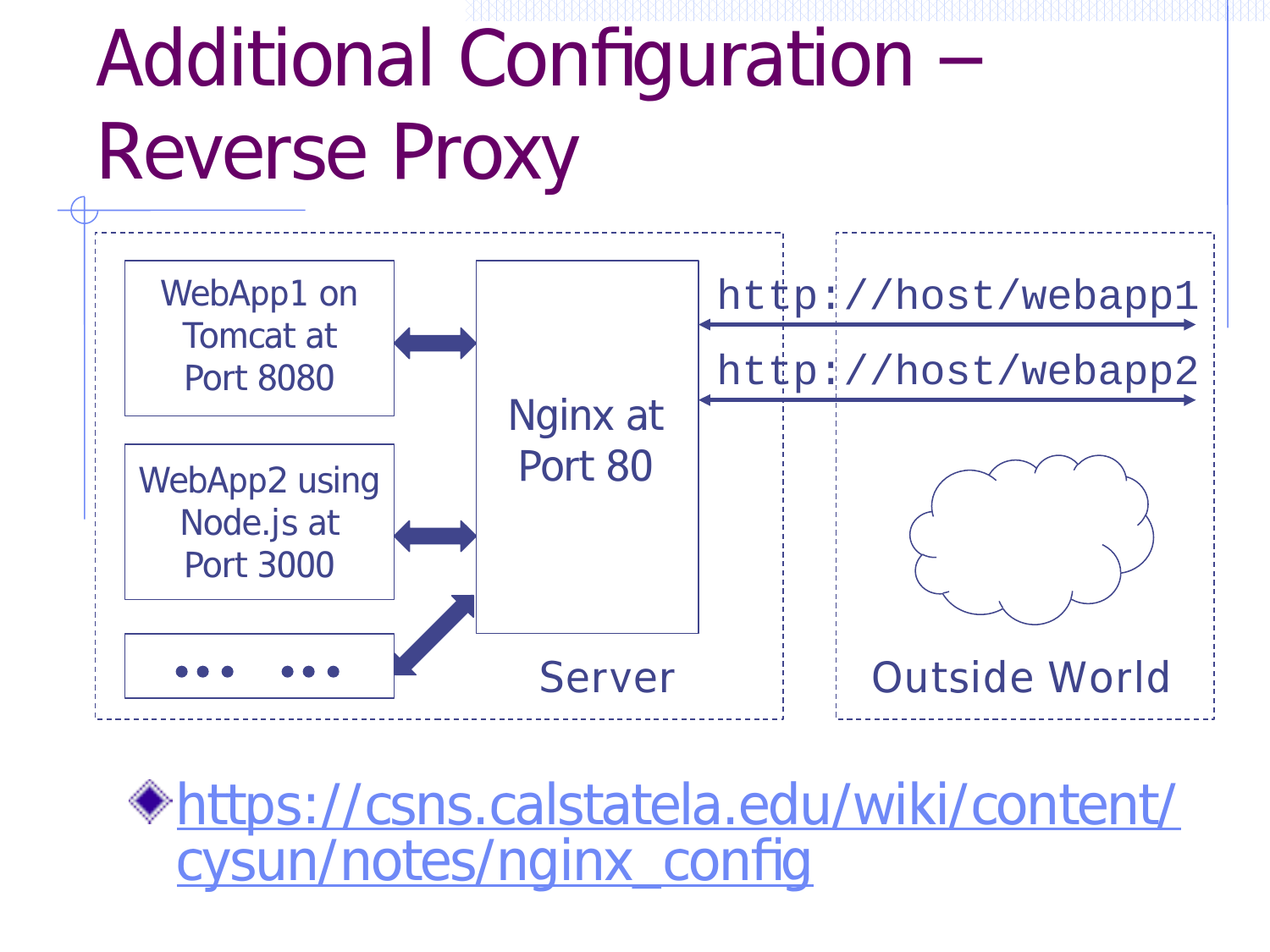

# Additional Configuration – Reverse Proxy

http://host/webapp1
WebApp1 on
Tomcat at
Port 8080

http://host/webapp2
Nginx at
Port 80

WebApp2 using
Node.js at
Port 3000

Server
Outside World

https://csns.calstatela.edu/wiki/content/cysun/notes/nginx_config